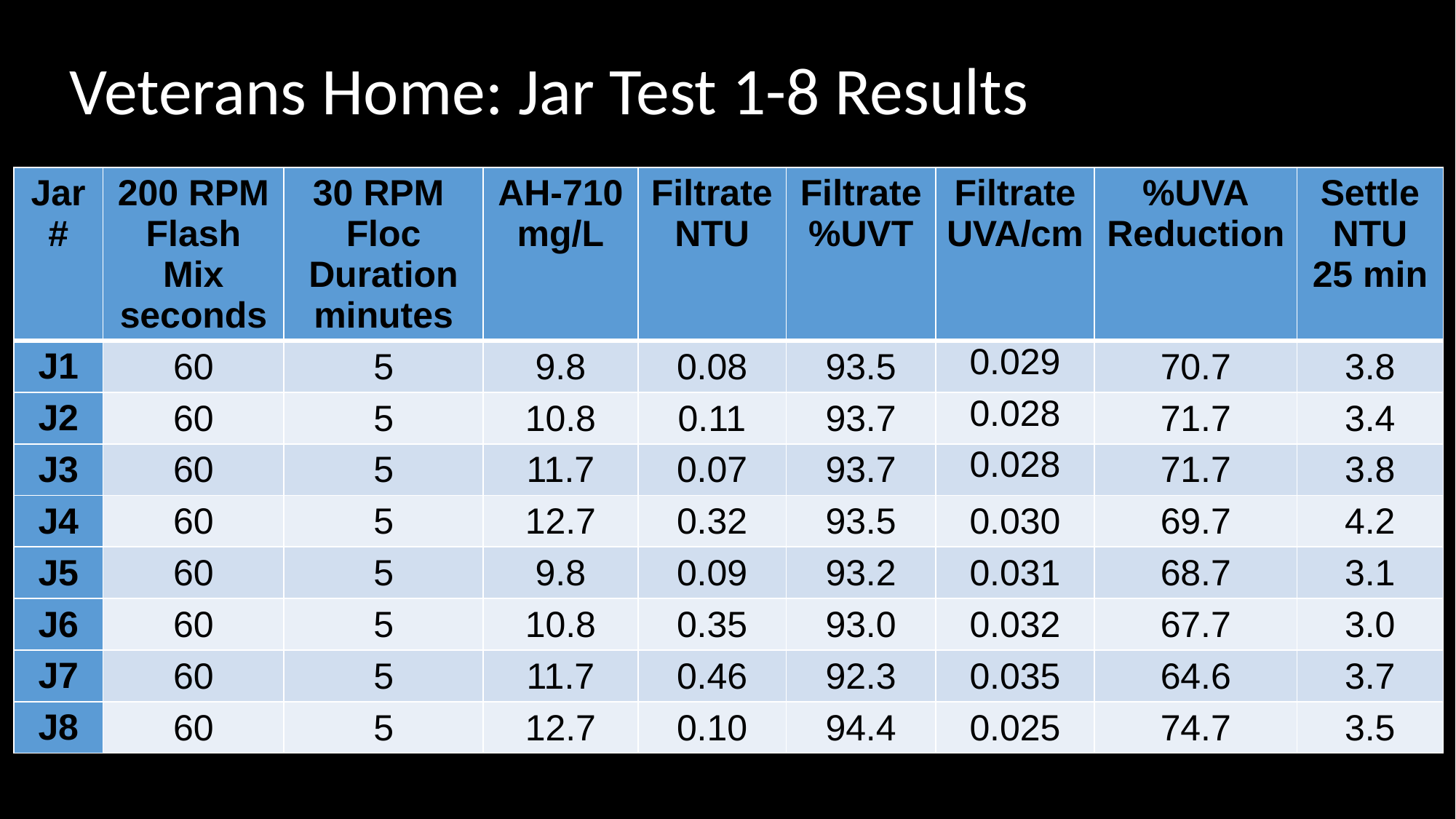

# Veterans Home: Jar Test 1-8 Results
| Jar # | 200 RPM Flash Mix seconds | 30 RPM Floc Duration minutes | AH-710 mg/L | Filtrate NTU | Filtrate %UVT | Filtrate UVA/cm | %UVA Reduction | Settle NTU 25 min |
| --- | --- | --- | --- | --- | --- | --- | --- | --- |
| J1 | 60 | 5 | 9.8 | 0.08 | 93.5 | 0.029 | 70.7 | 3.8 |
| J2 | 60 | 5 | 10.8 | 0.11 | 93.7 | 0.028 | 71.7 | 3.4 |
| J3 | 60 | 5 | 11.7 | 0.07 | 93.7 | 0.028 | 71.7 | 3.8 |
| J4 | 60 | 5 | 12.7 | 0.32 | 93.5 | 0.030 | 69.7 | 4.2 |
| J5 | 60 | 5 | 9.8 | 0.09 | 93.2 | 0.031 | 68.7 | 3.1 |
| J6 | 60 | 5 | 10.8 | 0.35 | 93.0 | 0.032 | 67.7 | 3.0 |
| J7 | 60 | 5 | 11.7 | 0.46 | 92.3 | 0.035 | 64.6 | 3.7 |
| J8 | 60 | 5 | 12.7 | 0.10 | 94.4 | 0.025 | 74.7 | 3.5 |